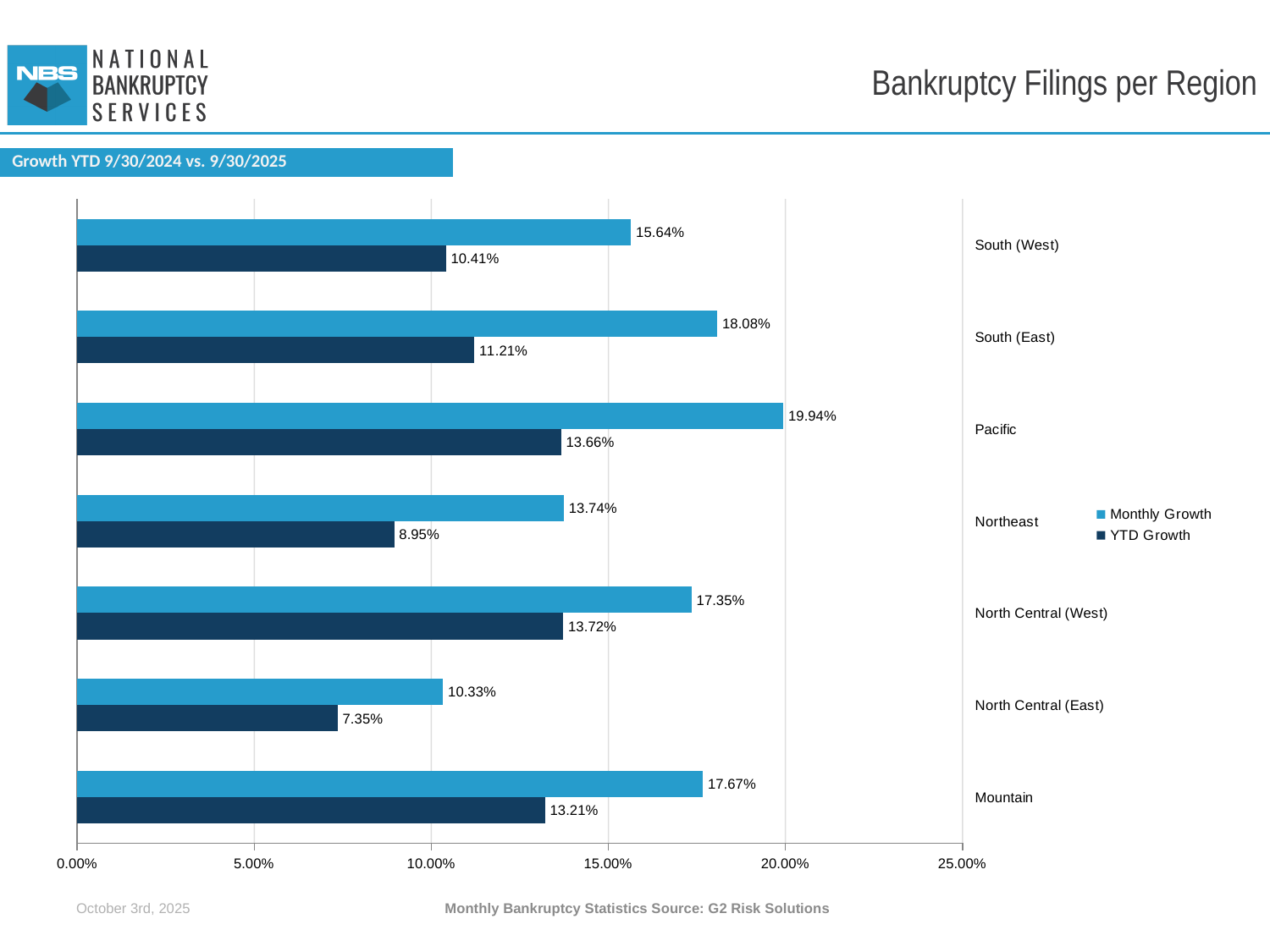

# Bankruptcy Filings per Region
| Growth YTD 9/30/2024 vs. 9/30/2025 |
| --- |

### Chart

| Category | YTD Growth | Monthly Growth |
|---|---|---|
| Mountain | 0.1321 | 0.1767 |
| North Central (East) | 0.0735 | 0.1033 |
| North Central (West) | 0.1372 | 0.1735 |
| Northeast | 0.0895 | 0.1374 |
| Pacific | 0.1366 | 0.1994 |
| South (East) | 0.1121 | 0.1808 |
| South (West) | 0.1041 | 0.1564 |
October 3rd, 2025
Monthly Bankruptcy Statistics Source: G2 Risk Solutions